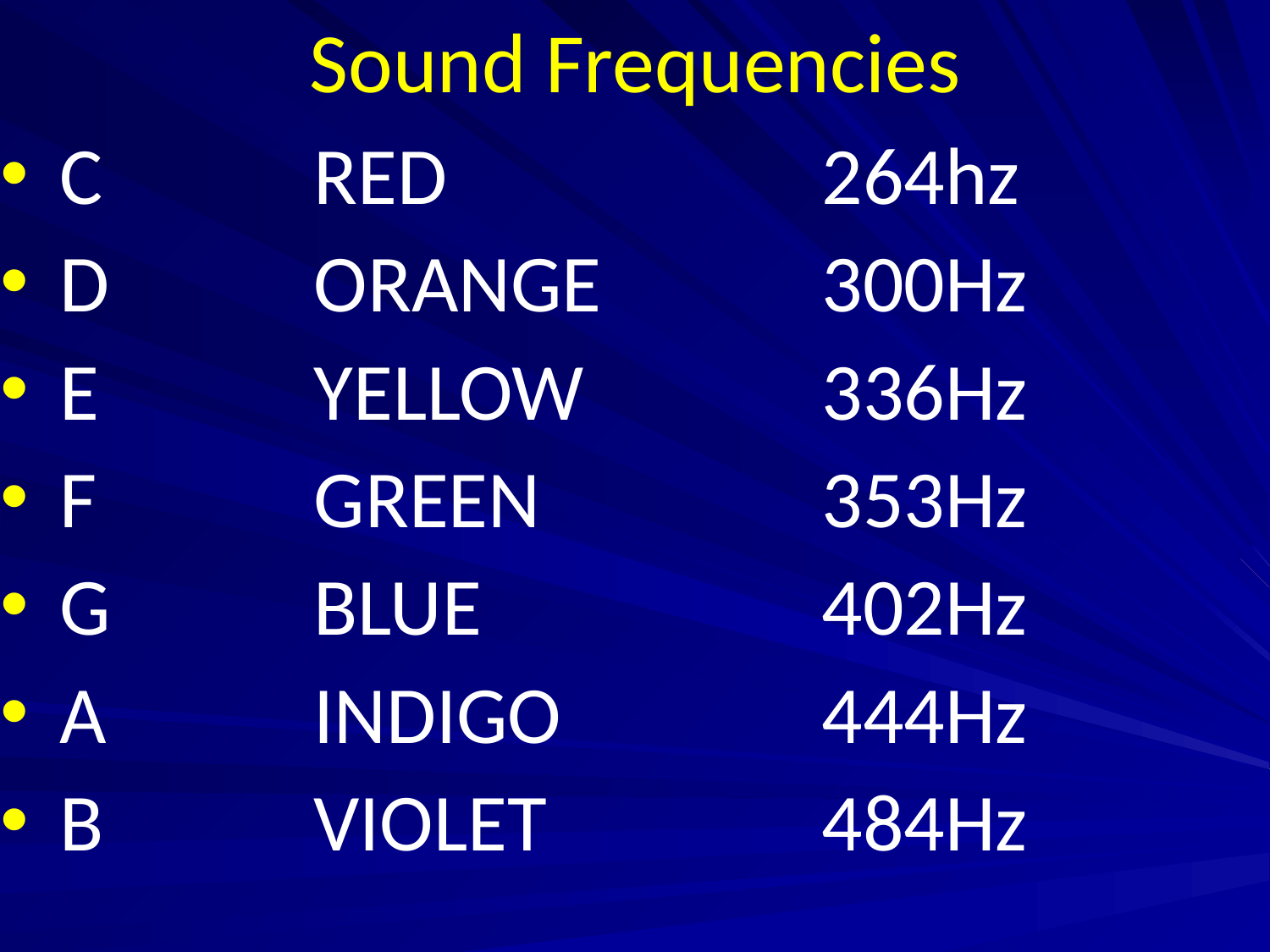

# Sound Frequencies
C		RED			264hz
D		ORANGE		300Hz
E		YELLOW		336Hz
F		GREEN			353Hz
G		BLUE			402Hz
A		INDIGO			444Hz
B		VIOLET			484Hz